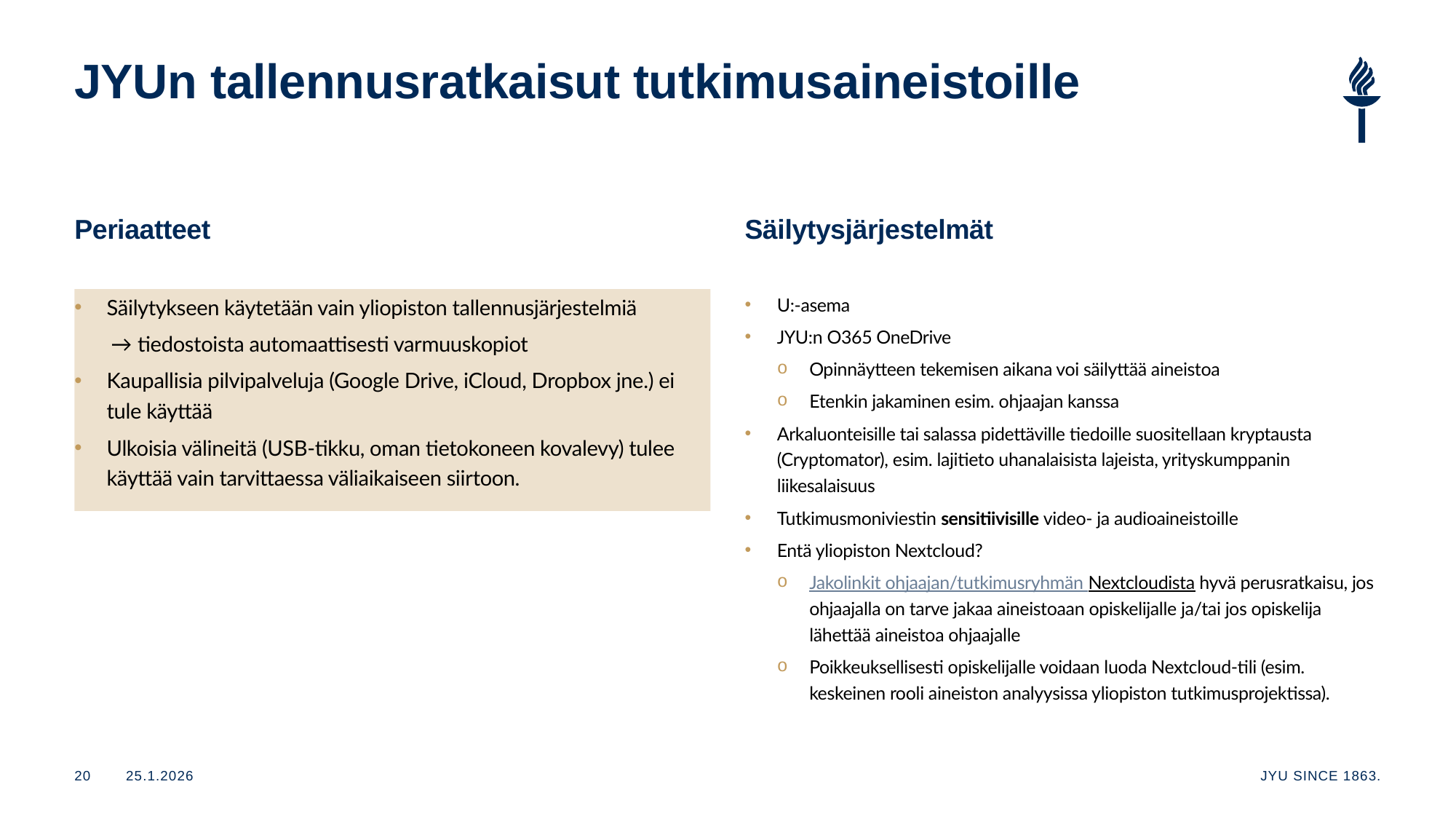

# JYUn tallennusratkaisut tutkimusaineistoille
Periaatteet
Säilytysjärjestelmät
U:-asema
JYU:n O365 OneDrive
Opinnäytteen tekemisen aikana voi säilyttää aineistoa
Etenkin jakaminen esim. ohjaajan kanssa
Arkaluonteisille tai salassa pidettäville tiedoille suositellaan kryptausta (Cryptomator), esim. lajitieto uhanalaisista lajeista, yrityskumppanin liikesalaisuus
Tutkimusmoniviestin sensitiivisille video- ja audioaineistoille
Entä yliopiston Nextcloud?
Jakolinkit ohjaajan/tutkimusryhmän Nextcloudista hyvä perusratkaisu, jos ohjaajalla on tarve jakaa aineistoaan opiskelijalle ja/tai jos opiskelija lähettää aineistoa ohjaajalle
Poikkeuksellisesti opiskelijalle voidaan luoda Nextcloud-tili (esim. keskeinen rooli aineiston analyysissa yliopiston tutkimusprojektissa).
Säilytykseen käytetään vain yliopiston tallennusjärjestelmiä
       → tiedostoista automaattisesti varmuuskopiot
Kaupallisia pilvipalveluja (Google Drive, iCloud, Dropbox jne.) ei tule käyttää
Ulkoisia välineitä (USB-tikku, oman tietokoneen kovalevy) tulee käyttää vain tarvittaessa väliaikaiseen siirtoon.
25.1.2026
JYU Since 1863.
20